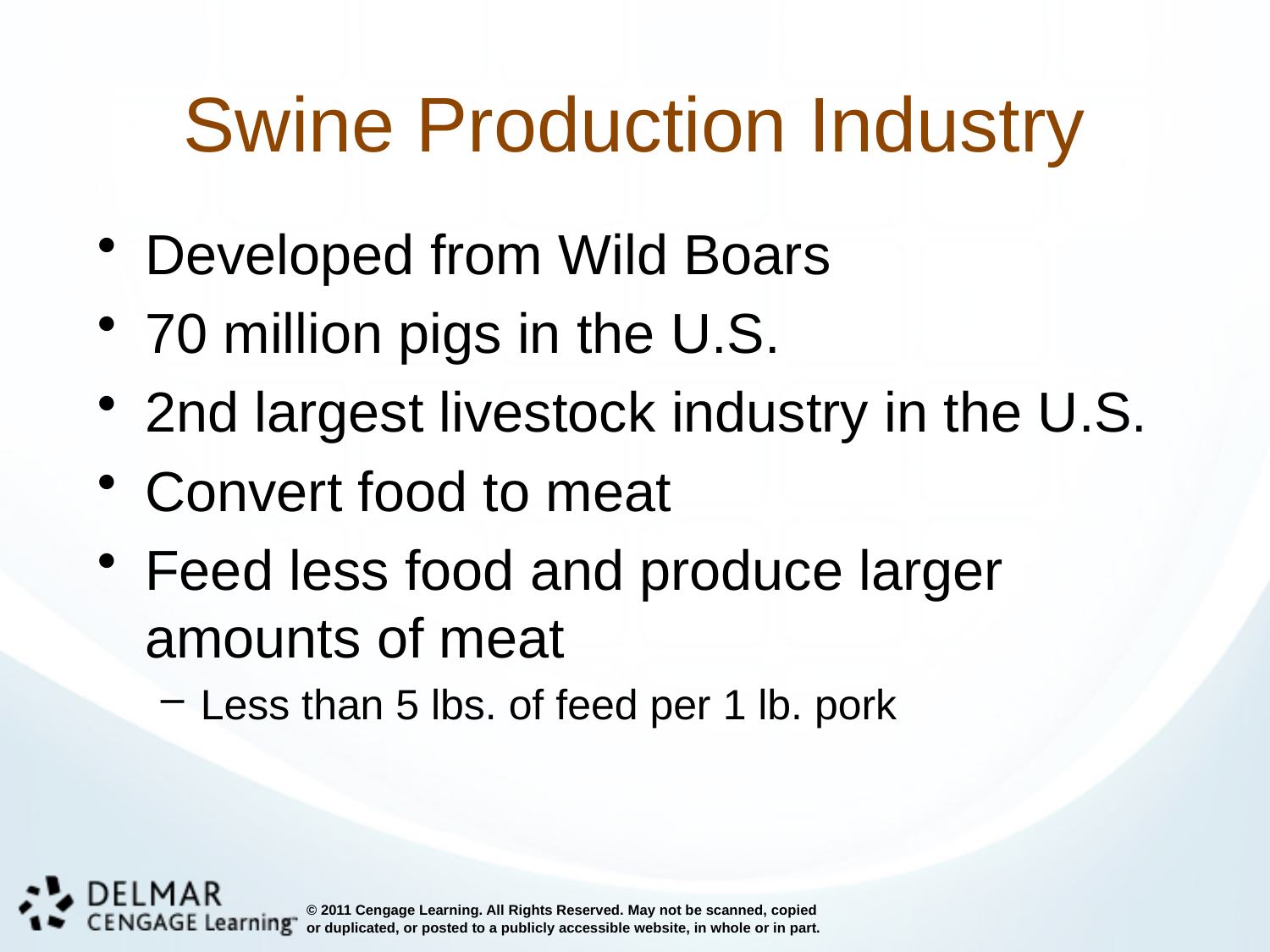

# Swine Production Industry
Developed from Wild Boars
70 million pigs in the U.S.
2nd largest livestock industry in the U.S.
Convert food to meat
Feed less food and produce larger amounts of meat
Less than 5 lbs. of feed per 1 lb. pork